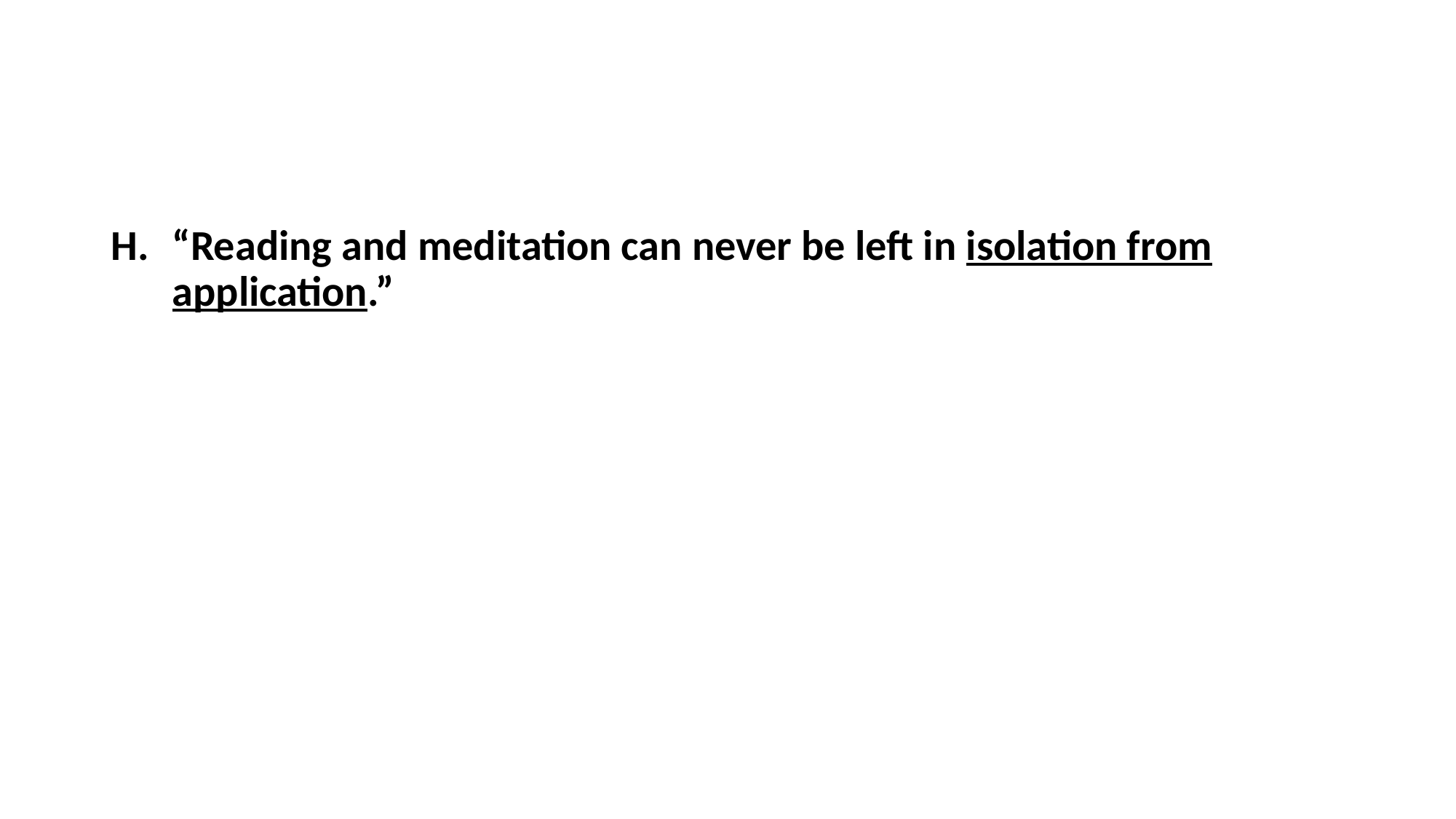

#
“Reading and meditation can never be left in isolation from application.”